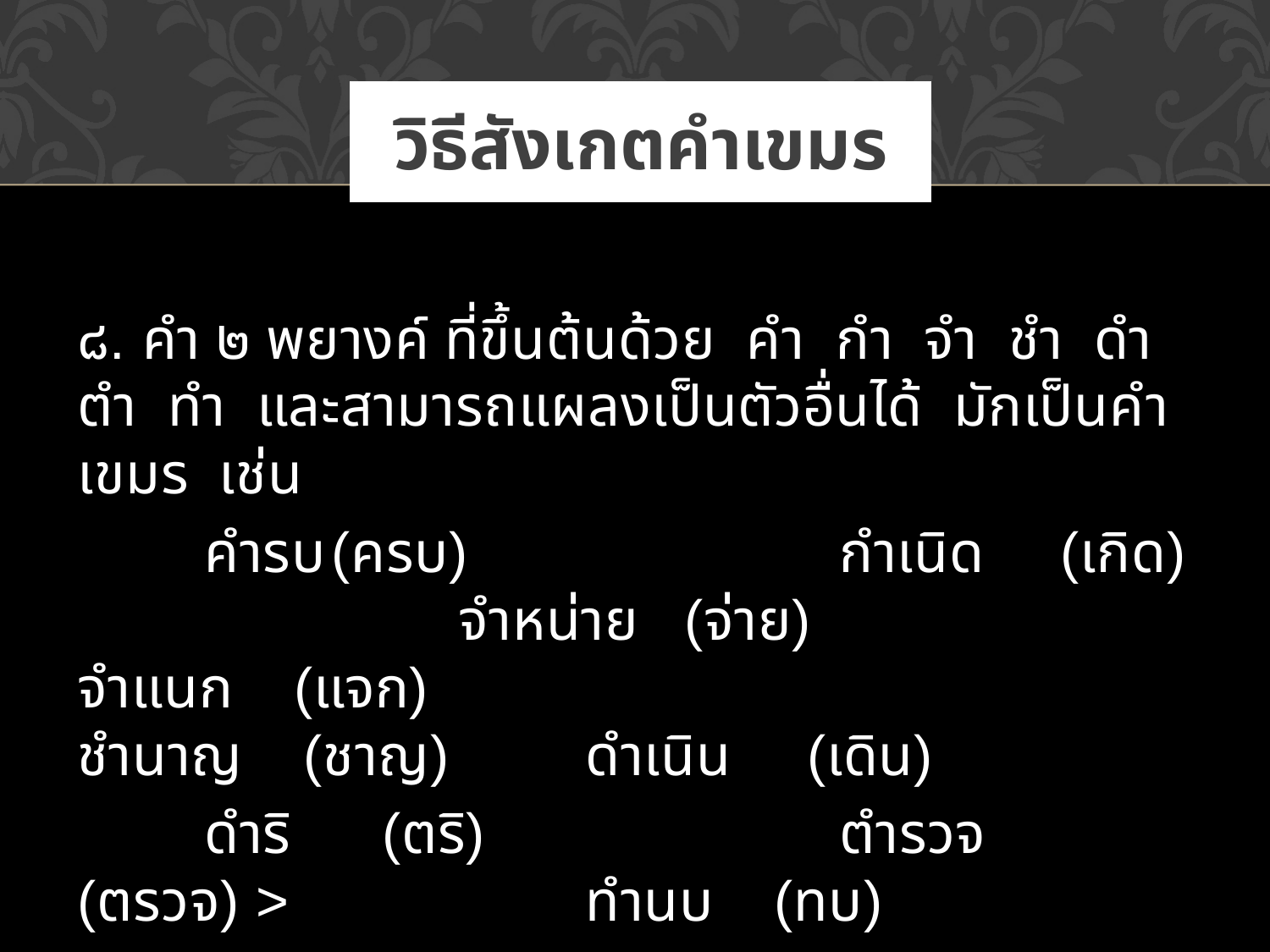

# วิธีสังเกตคำเขมร
๘. คำ ๒ พยางค์ ที่ขึ้นต้นด้วย  คำ  กำ  จำ  ชำ  ดำ  ตำ  ทำ  และสามารถแผลงเป็นตัวอื่นได้  มักเป็นคำเขมร  เช่น
	คำรบ	(ครบ)			กำเนิด     (เกิด)                  	จำหน่าย   (จ่าย)			จำแนก    (แจก)                    	ชำนาญ    (ชาญ)		ดำเนิน     (เดิน)
	ดำริ      (ตริ)			ตำรวจ      (ตรวจ) >               	ทำนบ    (ทบ)